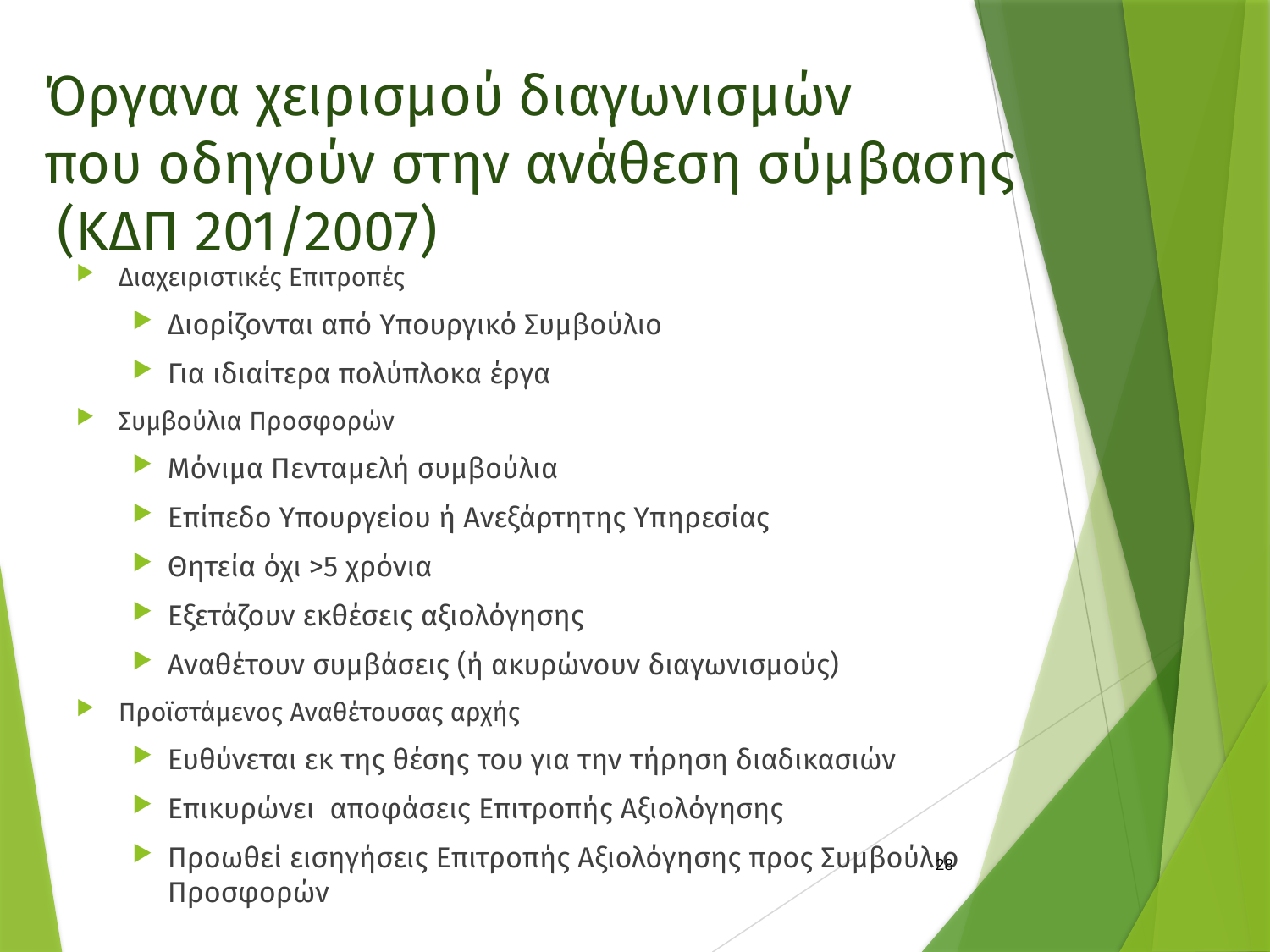

# Όργανα χειρισμού διαγωνισμών που οδηγούν στην ανάθεση σύμβασης (ΚΔΠ 201/2007)
Διαχειριστικές Επιτροπές
Διορίζονται από Υπουργικό Συμβούλιο
Για ιδιαίτερα πολύπλοκα έργα
Συμβούλια Προσφορών
Μόνιμα Πενταμελή συμβούλια
Επίπεδο Υπουργείου ή Ανεξάρτητης Υπηρεσίας
Θητεία όχι >5 χρόνια
Εξετάζουν εκθέσεις αξιολόγησης
Αναθέτουν συμβάσεις (ή ακυρώνουν διαγωνισμούς)
Προϊστάμενος Αναθέτουσας αρχής
Ευθύνεται εκ της θέσης του για την τήρηση διαδικασιών
Επικυρώνει  αποφάσεις Επιτροπής Αξιολόγησης
Προωθεί εισηγήσεις Επιτροπής Αξιολόγησης προς Συμβούλιο Προσφορών

28